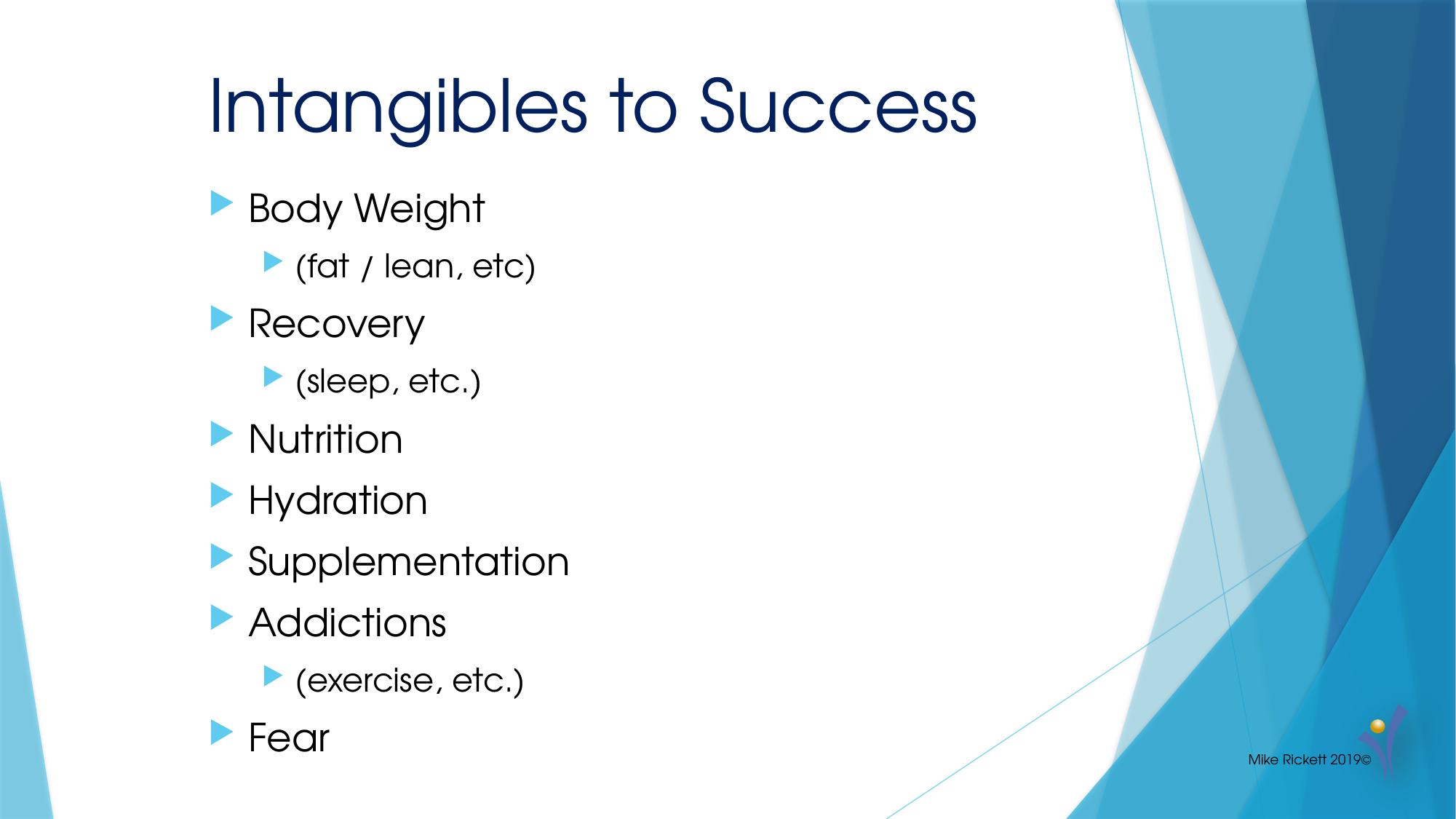

# Intangibles to Success
Body Weight
(fat / lean, etc)
Recovery
(sleep, etc.)
Nutrition
Hydration
Supplementation
Addictions
(exercise, etc.)
Fear